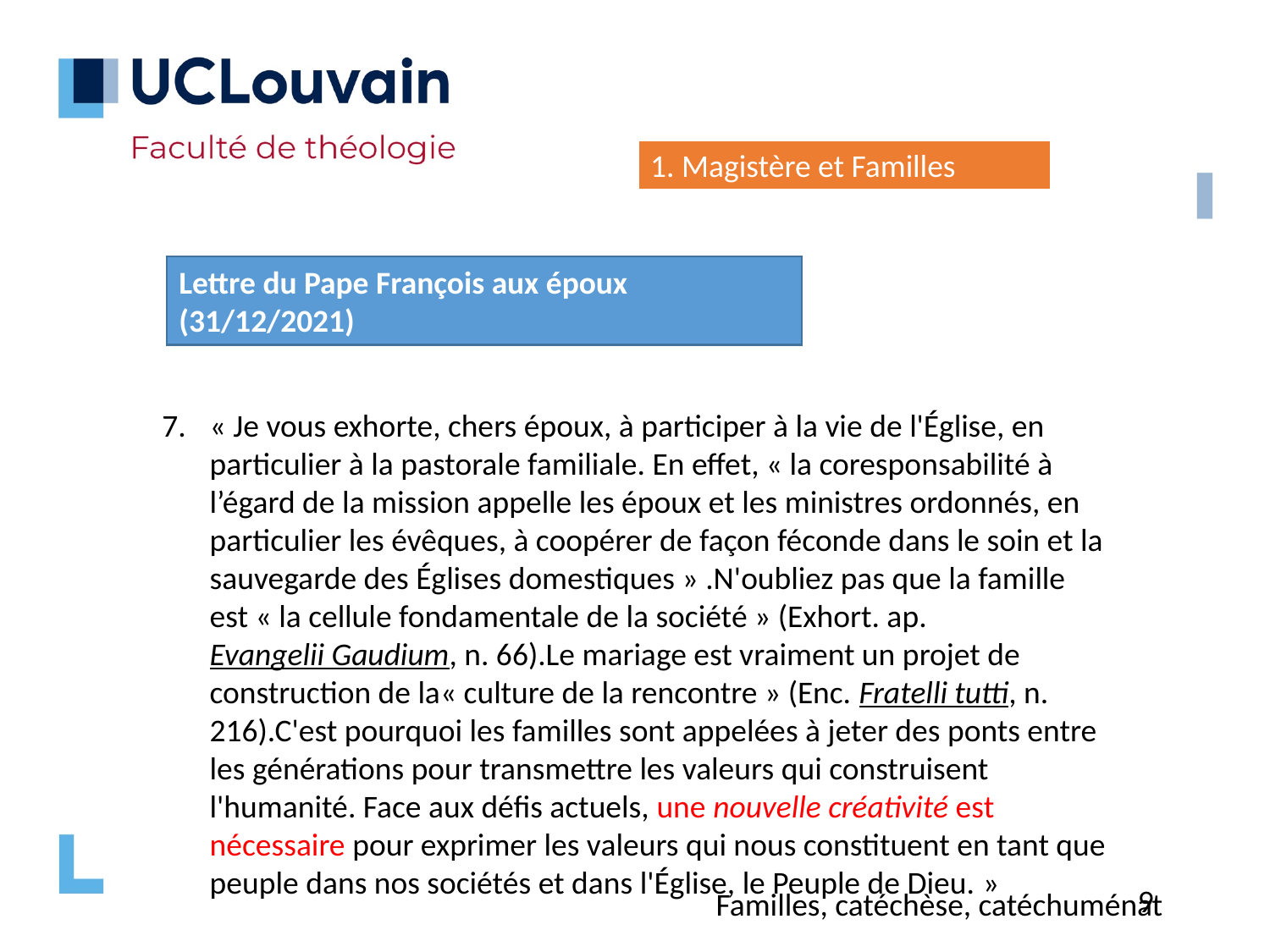

1. Magistère et Familles
Lettre du Pape François aux époux (31/12/2021)
« Je vous exhorte, chers époux, à participer à la vie de l'Église, en particulier à la pastorale familiale. En effet, « la coresponsabilité à l’égard de la mission appelle les époux et les ministres ordonnés, en particulier les évêques, à coopérer de façon féconde dans le soin et la sauvegarde des Églises domestiques » .N'oubliez pas que la famille est « la cellule fondamentale de la société » (Exhort. ap. Evangelii Gaudium, n. 66).Le mariage est vraiment un projet de construction de la« culture de la rencontre » (Enc. Fratelli tutti, n. 216).C'est pourquoi les familles sont appelées à jeter des ponts entre les générations pour transmettre les valeurs qui construisent l'humanité. Face aux défis actuels, une nouvelle créativité est nécessaire pour exprimer les valeurs qui nous constituent en tant que peuple dans nos sociétés et dans l'Église, le Peuple de Dieu. »
9
Familles, catéchèse, catéchuménat